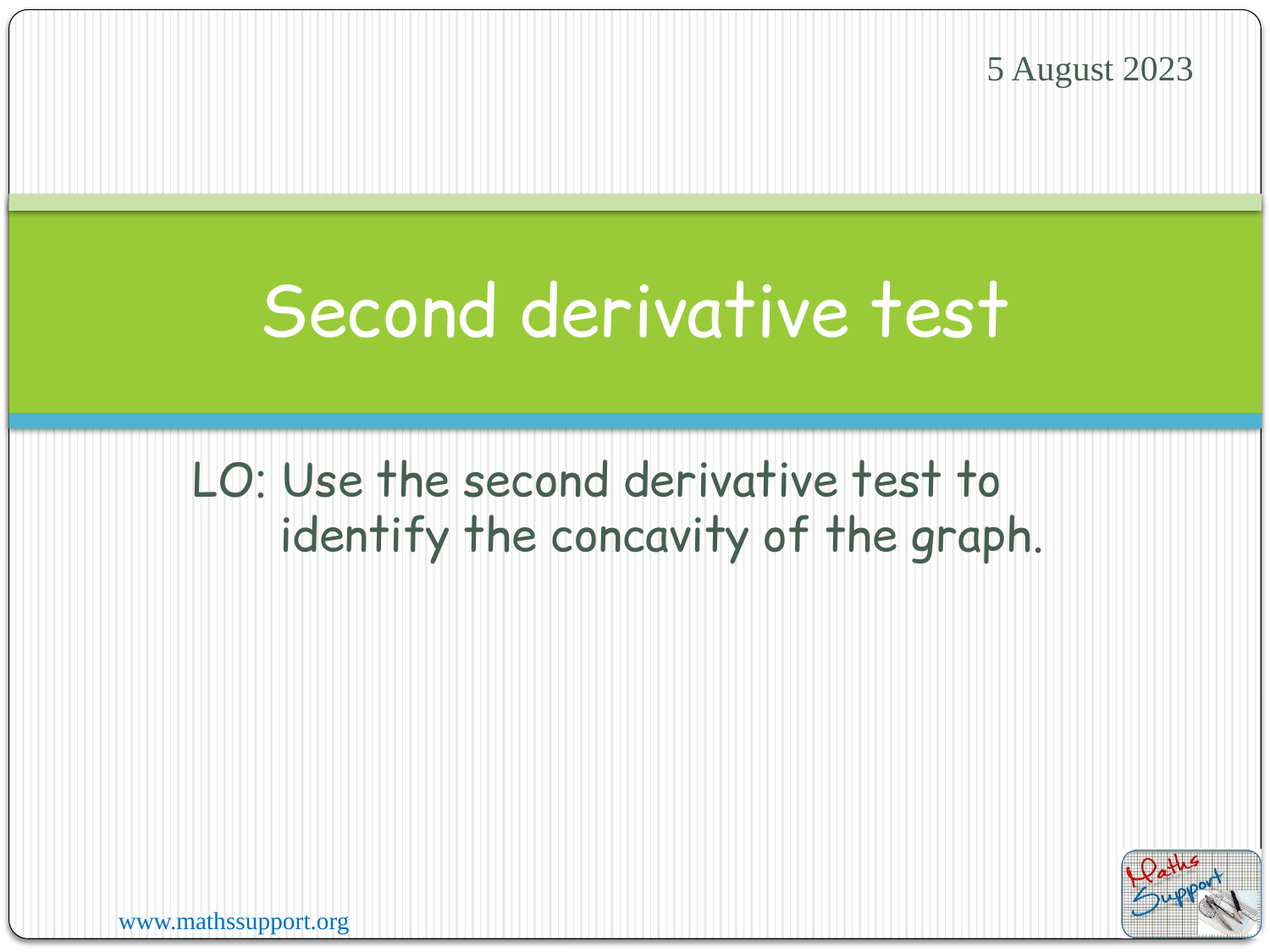

5 August 2023
# Second derivative test
LO: Use the second derivative test to identify the concavity of the graph.